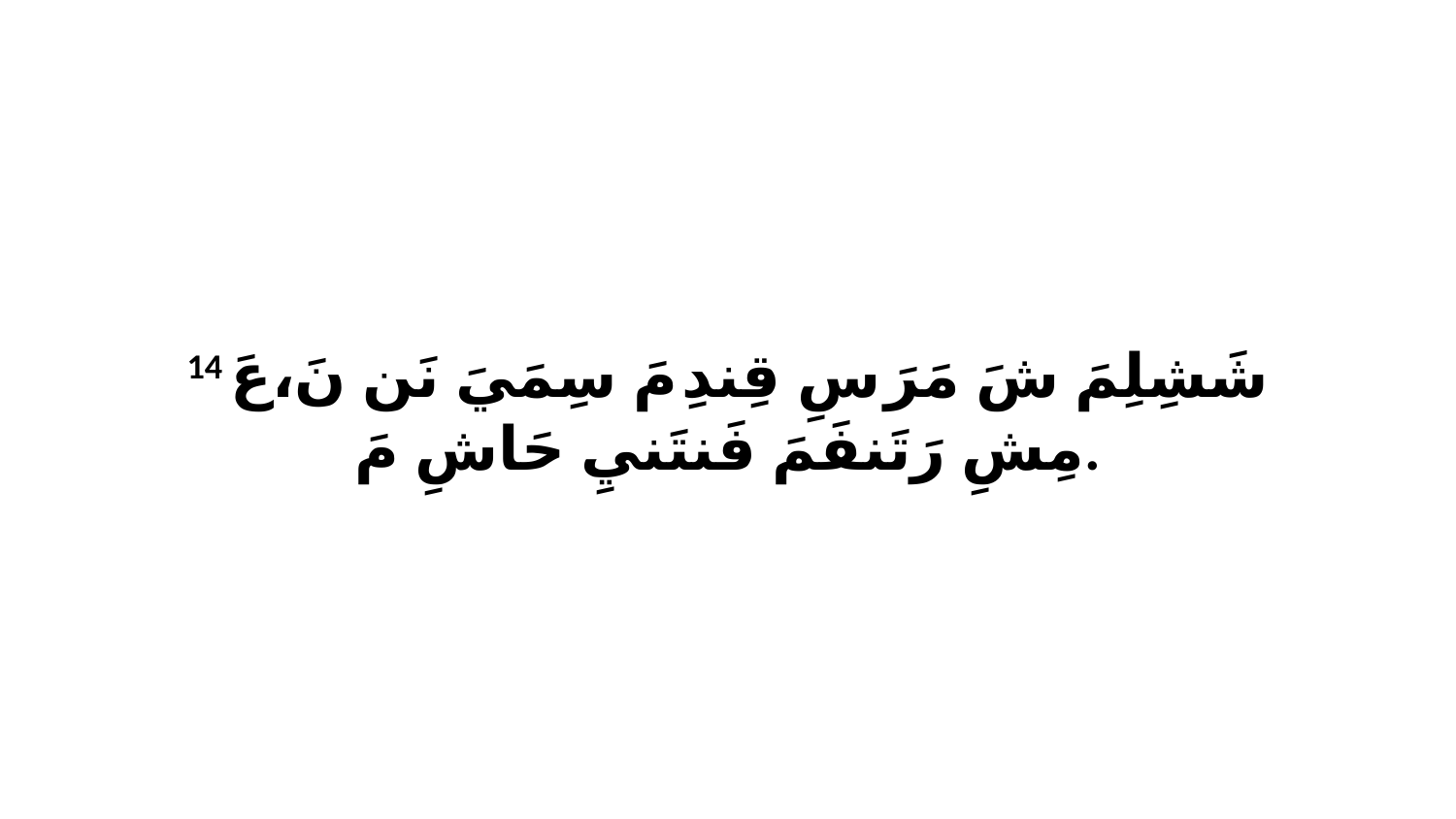

14 شَشِلِمَ شَ مَرَ سِ قِندِ مَ سِمَيَ نَن نَ،عَ مِشِ رَتَنفَمَ فَنتَنيِ حَاشِ مَ.